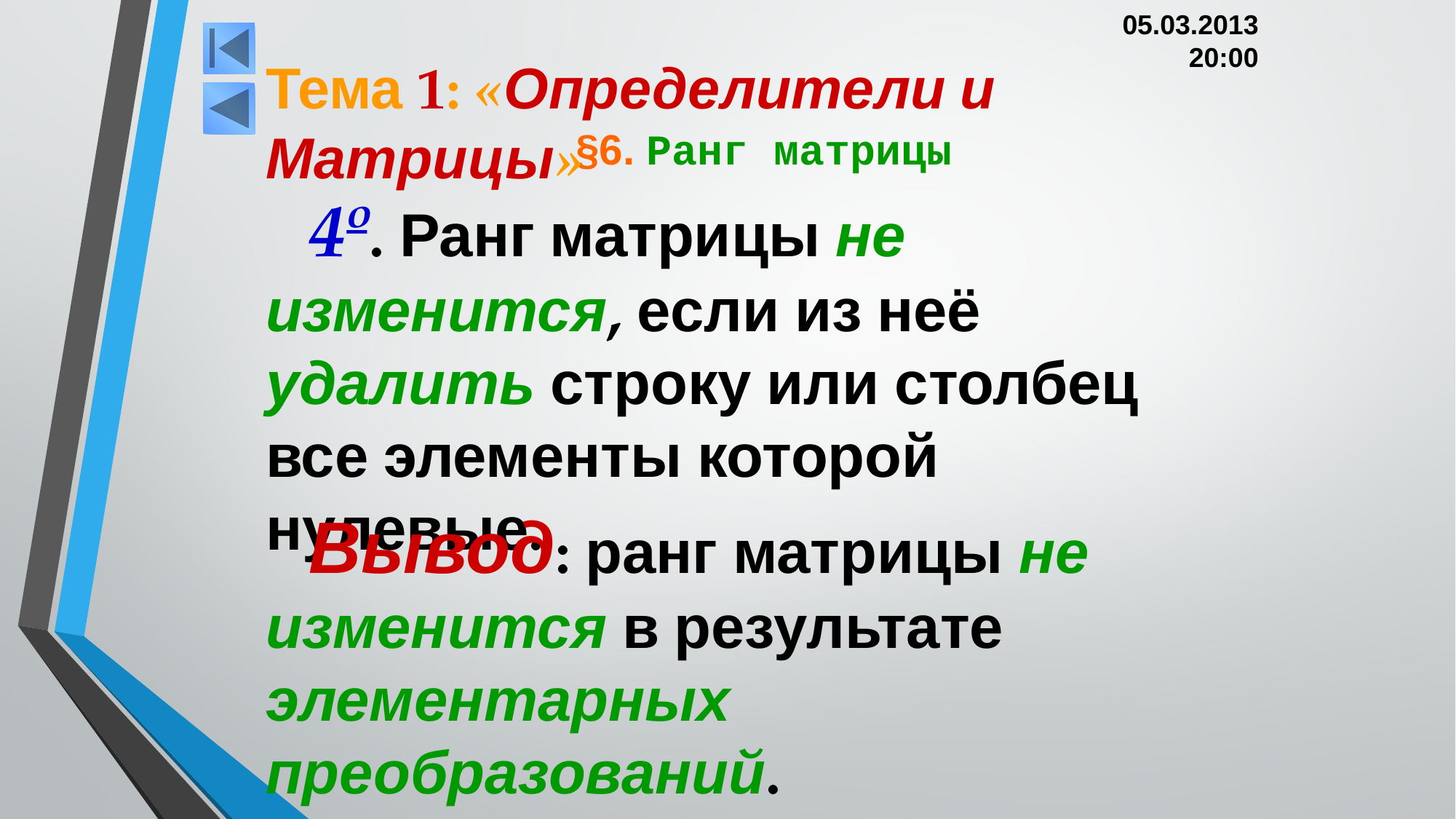

05.03.2013 20:00

Тема 1: «Определители и Матрицы»

# §6. Ранг матрицы
4º. Ранг матрицы не изменится, если из неё удалить строку или столбец все элементы которой нулевые.
Вывод: ранг матрицы не изменится в результате элементарных преобразований.